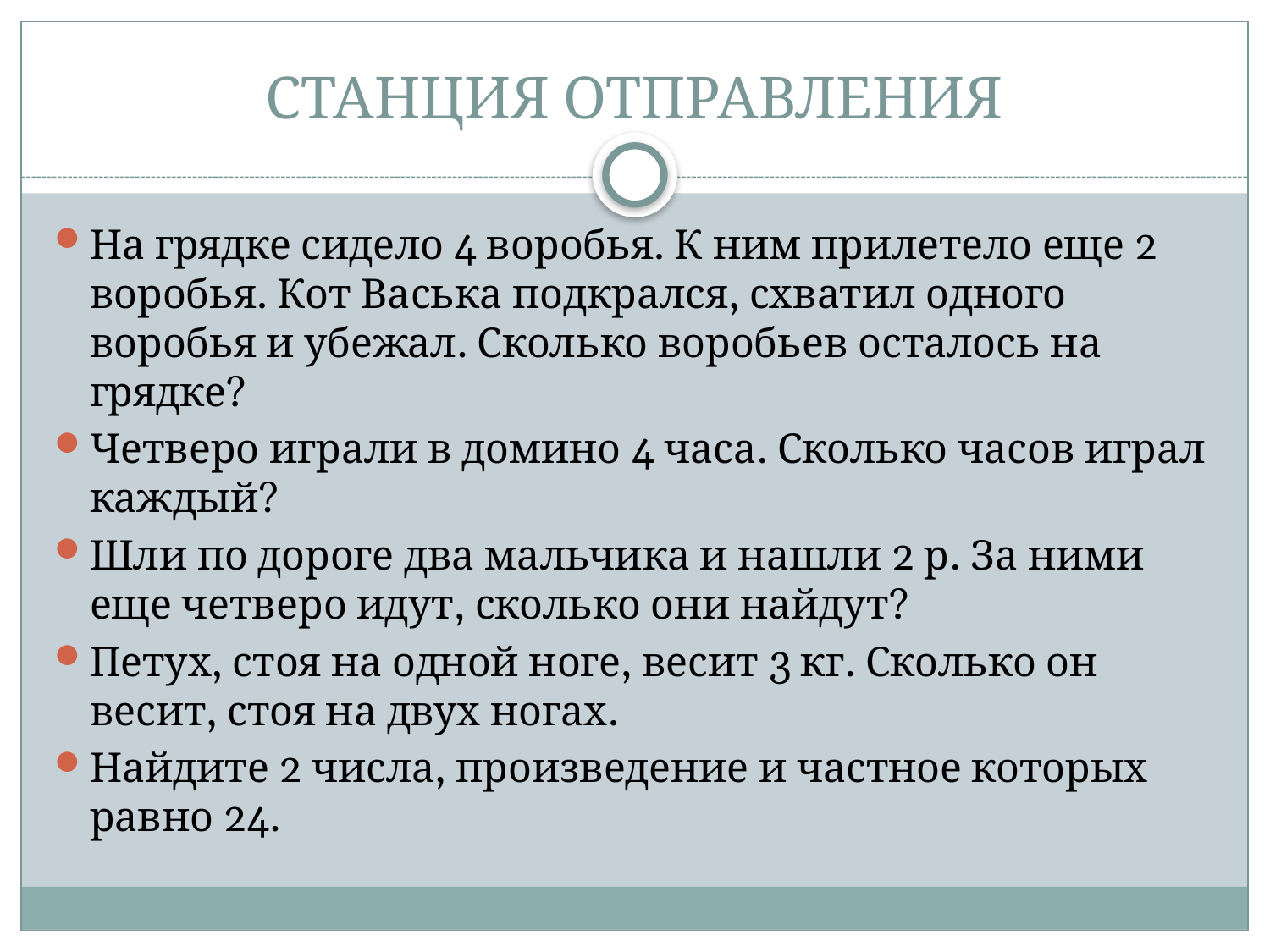

# СТАНЦИЯ ОТПРАВЛЕНИЯ
На грядке сидело 4 воробья. К ним прилетело еще 2 воробья. Кот Васька подкрался, схватил одного воробья и убежал. Сколько воробьев осталось на грядке?
Четверо играли в домино 4 часа. Сколько часов играл каждый?
Шли по дороге два мальчика и нашли 2 р. За ними еще четверо идут, сколько они найдут?
Петух, стоя на одной ноге, весит 3 кг. Сколько он весит, стоя на двух ногах.
Найдите 2 числа, произведение и частное которых равно 24.